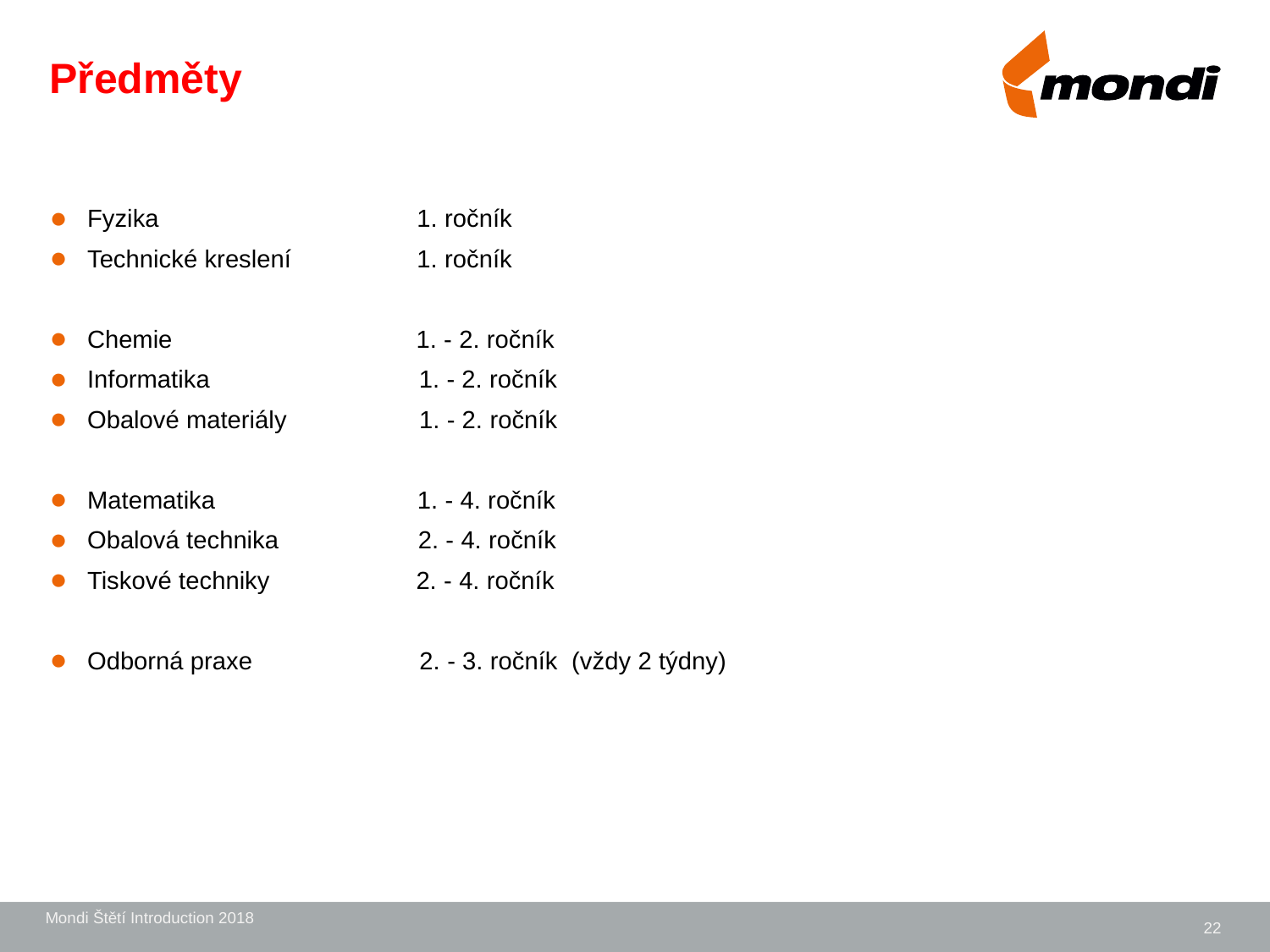

# Předměty

Fyzika                                     1. ročník
Technické kreslení                  1. ročník

Chemie                                   1. - 2. ročník
Informatika                              1. - 2. ročník
Obalové materiály                   1. - 2. ročník

Matematika                             1. - 4. ročník
Obalová technika                    2. - 4. ročník
Tiskové techniky                     2. - 4. ročník

Odborná praxe                        2. - 3. ročník  (vždy 2 týdny)

Mondi Štětí Introduction 2018

22